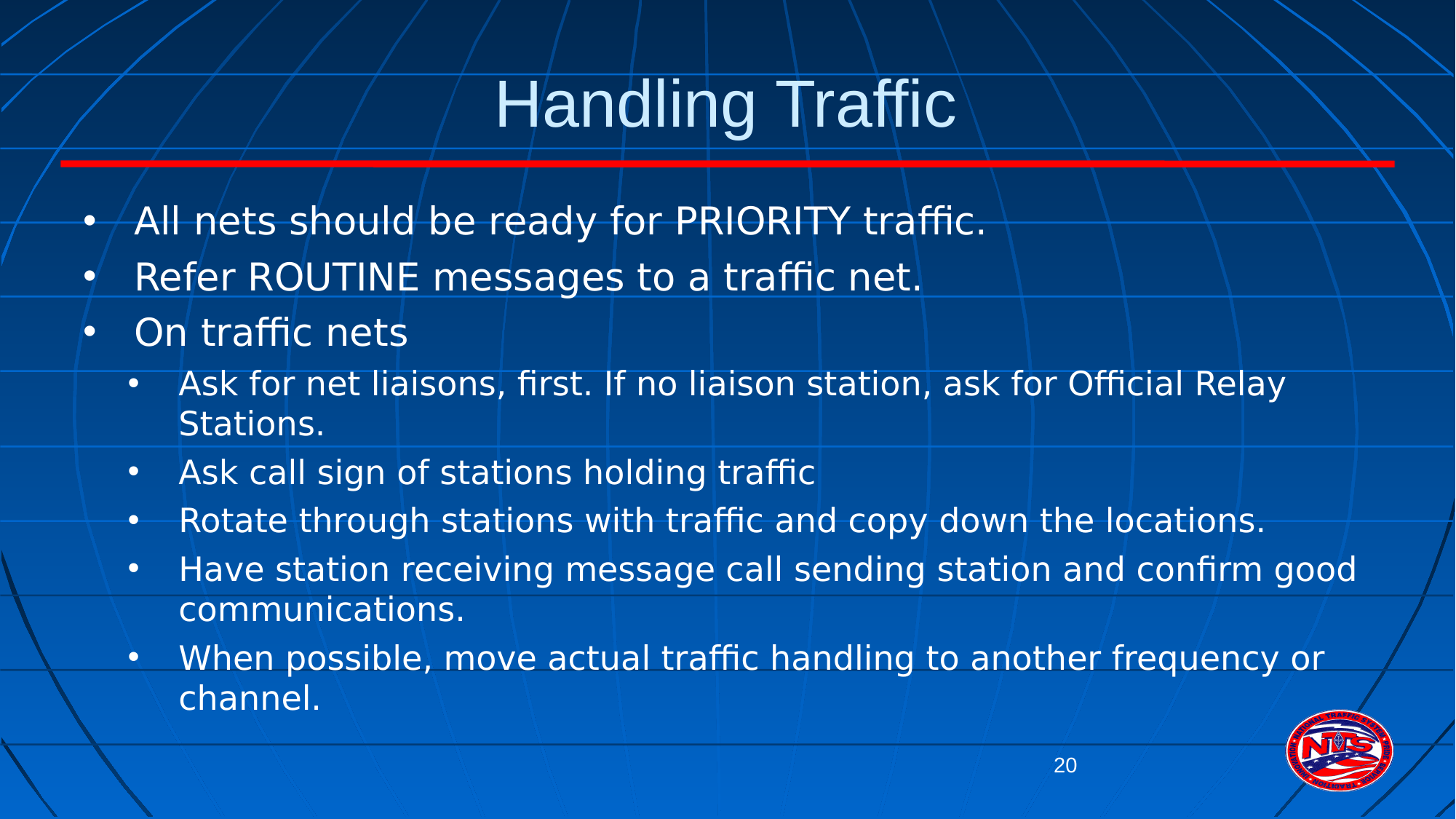

# Handling Traffic
All nets should be ready for PRIORITY traffic.
Refer ROUTINE messages to a traffic net.
On traffic nets
Ask for net liaisons, first. If no liaison station, ask for Official Relay Stations.
Ask call sign of stations holding traffic
Rotate through stations with traffic and copy down the locations.
Have station receiving message call sending station and confirm good communications.
When possible, move actual traffic handling to another frequency or channel.
20